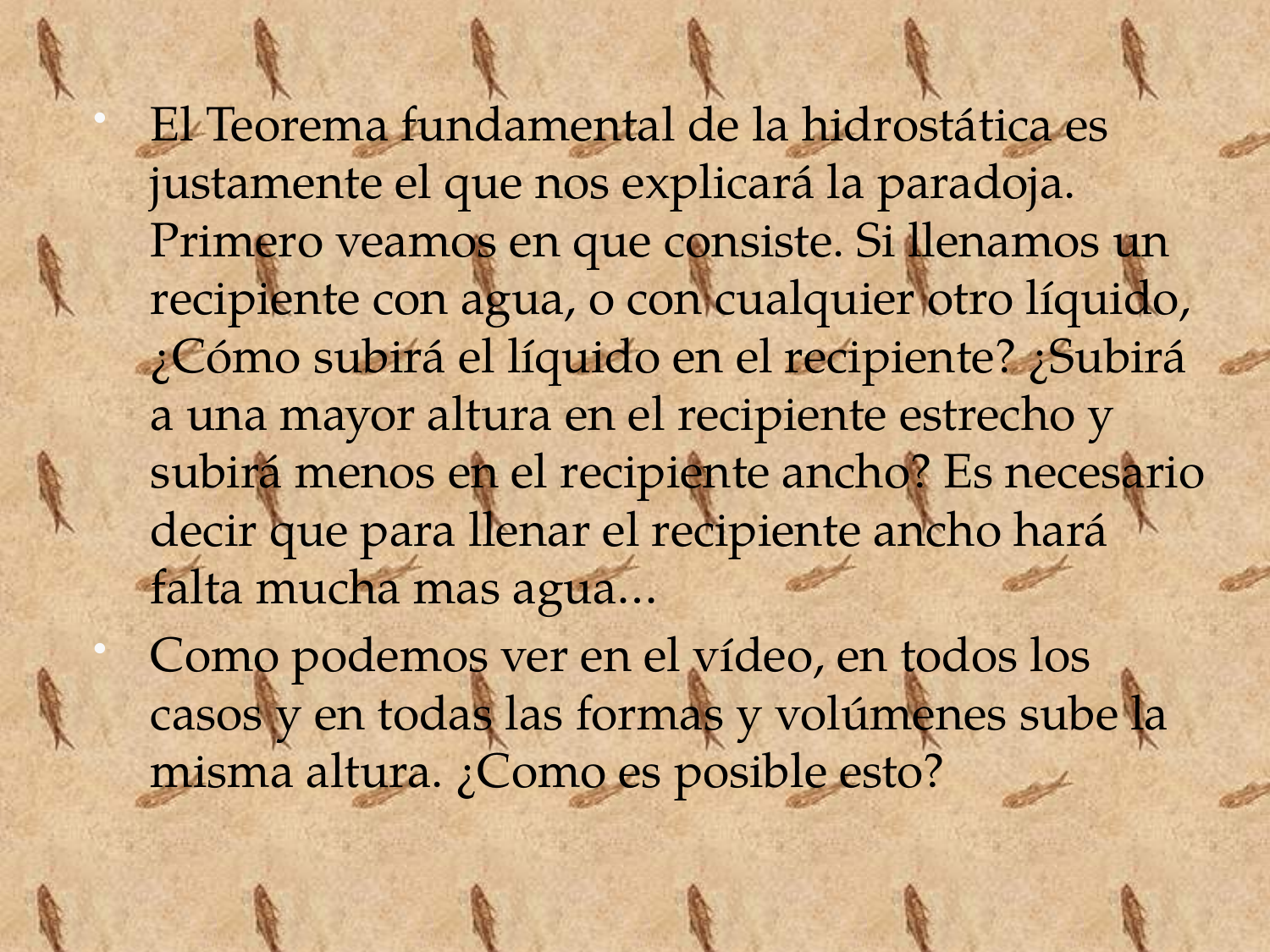

El Teorema fundamental de la hidrostática es justamente el que nos explicará la paradoja. Primero veamos en que consiste. Si llenamos un recipiente con agua, o con cualquier otro líquido, ¿Cómo subirá el líquido en el recipiente? ¿Subirá a una mayor altura en el recipiente estrecho y subirá menos en el recipiente ancho? Es necesario decir que para llenar el recipiente ancho hará falta mucha mas agua…
Como podemos ver en el vídeo, en todos los casos y en todas las formas y volúmenes sube la misma altura. ¿Como es posible esto?